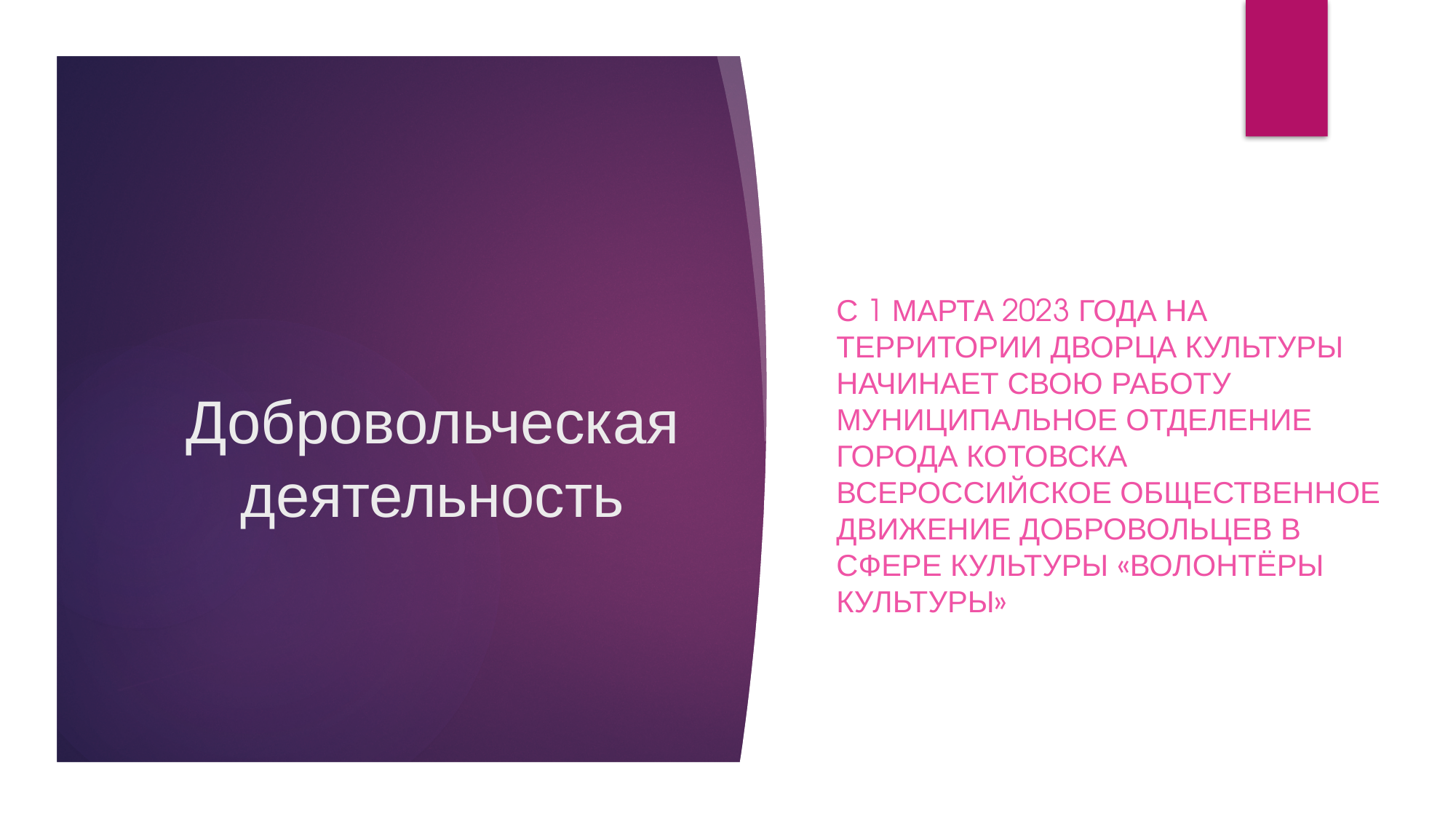

С 1 марта 2023 года на территории Дворца культуры начинает свою работу муниципальное отделение города котовска всероссийское общественное движение добровольцев в сфере культуры «Волонтёры культуры»
# Добровольческая деятельность